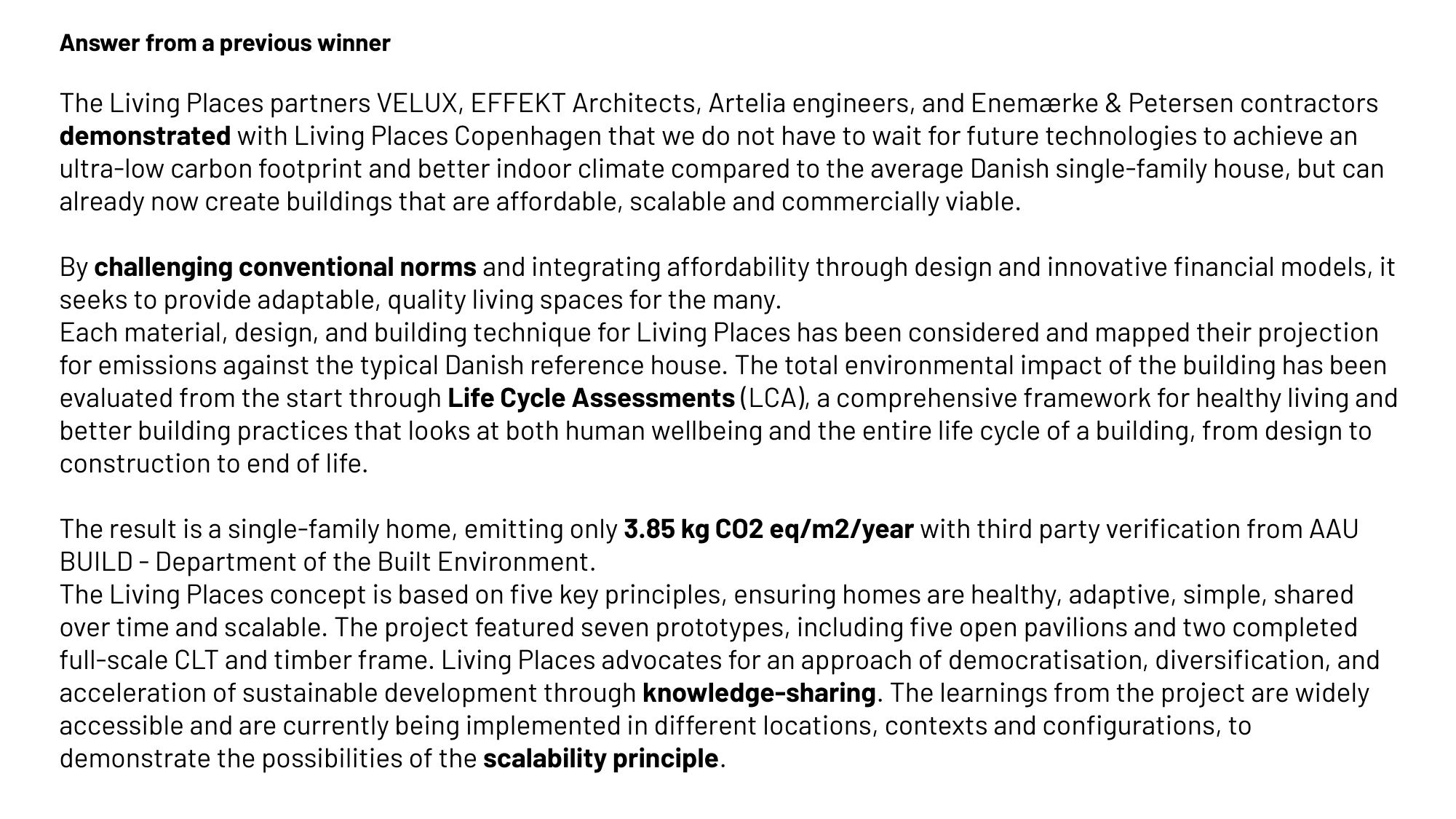

Answer from a previous winner

The Living Places partners VELUX, EFFEKT Architects, Artelia engineers, and Enemærke & Petersen contractors demonstrated with Living Places Copenhagen that we do not have to wait for future technologies to achieve an ultra-low carbon footprint and better indoor climate compared to the average Danish single-family house, but can already now create buildings that are affordable, scalable and commercially viable.
By challenging conventional norms and integrating affordability through design and innovative financial models, it seeks to provide adaptable, quality living spaces for the many.
Each material, design, and building technique for Living Places has been considered and mapped their projection for emissions against the typical Danish reference house. The total environmental impact of the building has been evaluated from the start through Life Cycle Assessments (LCA), a comprehensive framework for healthy living and better building practices that looks at both human wellbeing and the entire life cycle of a building, from design to construction to end of life.
The result is a single-family home, emitting only 3.85 kg CO2 eq/m2/year with third party verification from AAU BUILD - Department of the Built Environment.
The Living Places concept is based on five key principles, ensuring homes are healthy, adaptive, simple, shared over time and scalable. The project featured seven prototypes, including five open pavilions and two completed full-scale CLT and timber frame. Living Places advocates for an approach of democratisation, diversification, and acceleration of sustainable development through knowledge-sharing. The learnings from the project are widely accessible and are currently being implemented in different locations, contexts and configurations, to demonstrate the possibilities of the scalability principle.